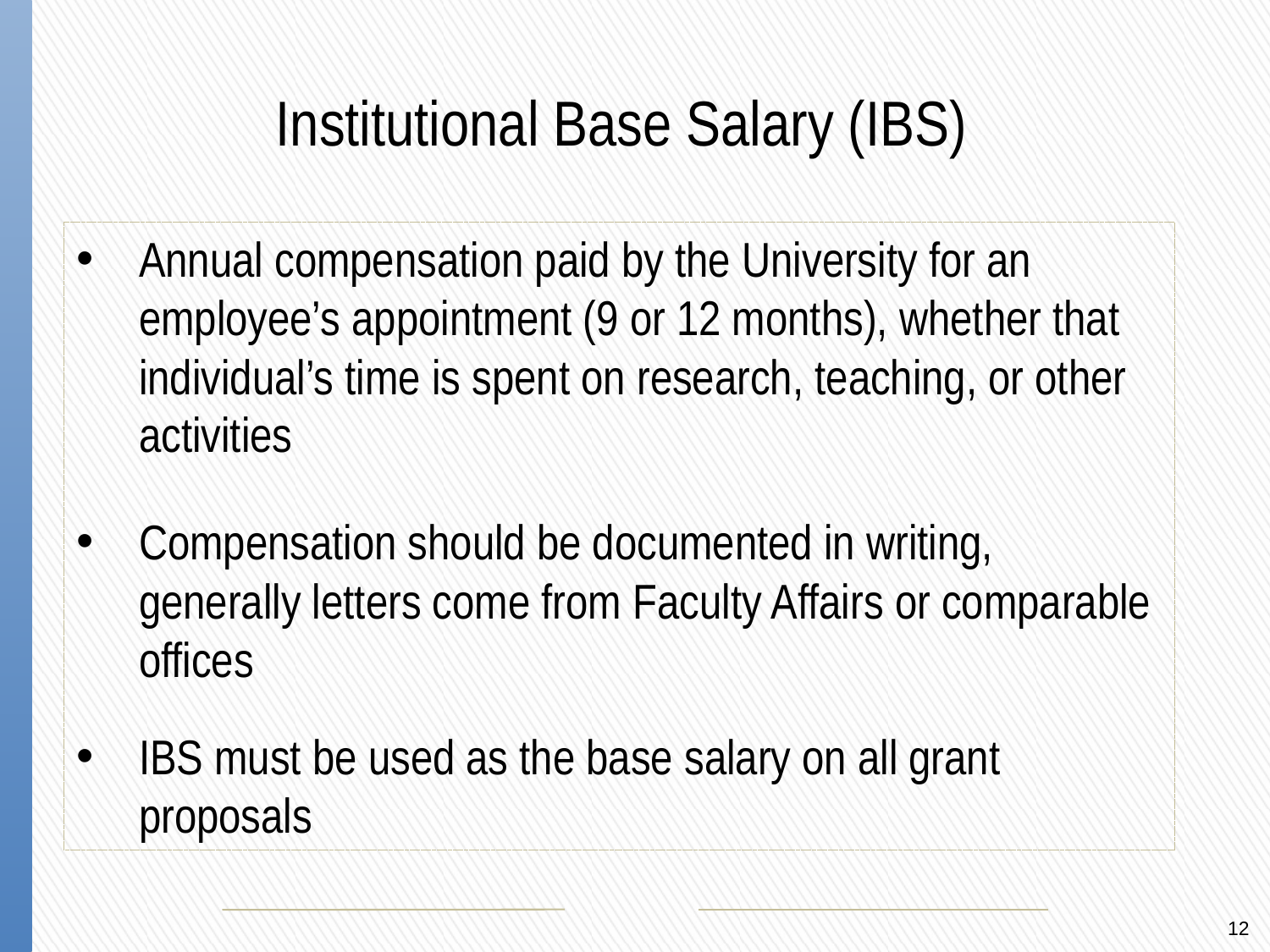

Institutional Base Salary (IBS)
Annual compensation paid by the University for an employee’s appointment (9 or 12 months), whether that individual’s time is spent on research, teaching, or other activities

Compensation should be documented in writing, generally letters come from Faculty Affairs or comparable offices

IBS must be used as the base salary on all grant proposals